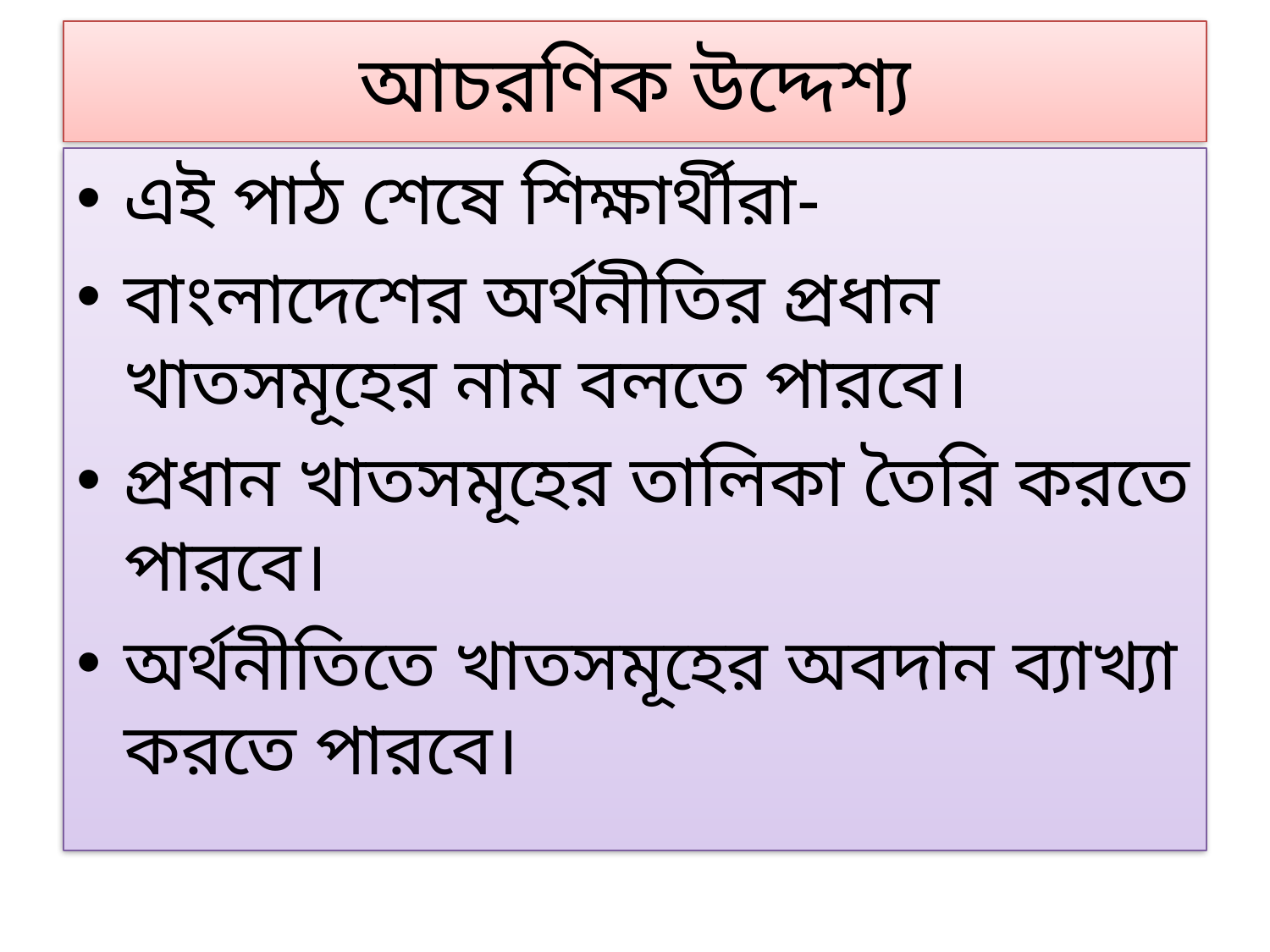

# আচরণিক উদ্দেশ্য
এই পাঠ শেষে শিক্ষার্থীরা-
বাংলাদেশের অর্থনীতির প্রধান খাতসমূহের নাম বলতে পারবে।
প্রধান খাতসমূহের তালিকা তৈরি করতে পারবে।
অর্থনীতিতে খাতসমূহের অবদান ব্যাখ্যা করতে পারবে।